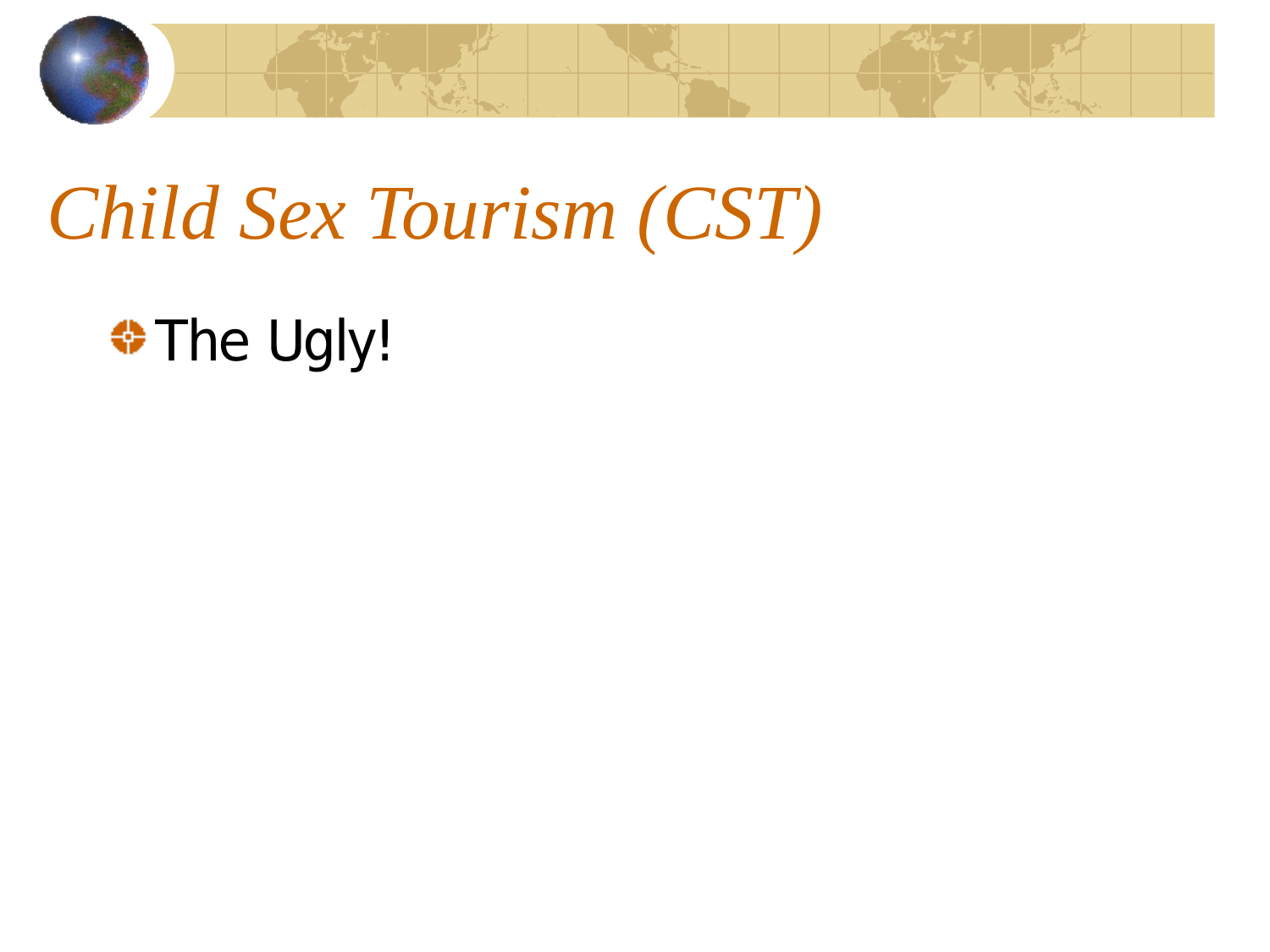

# Child Sex Tourism (CST)
The Ugly!